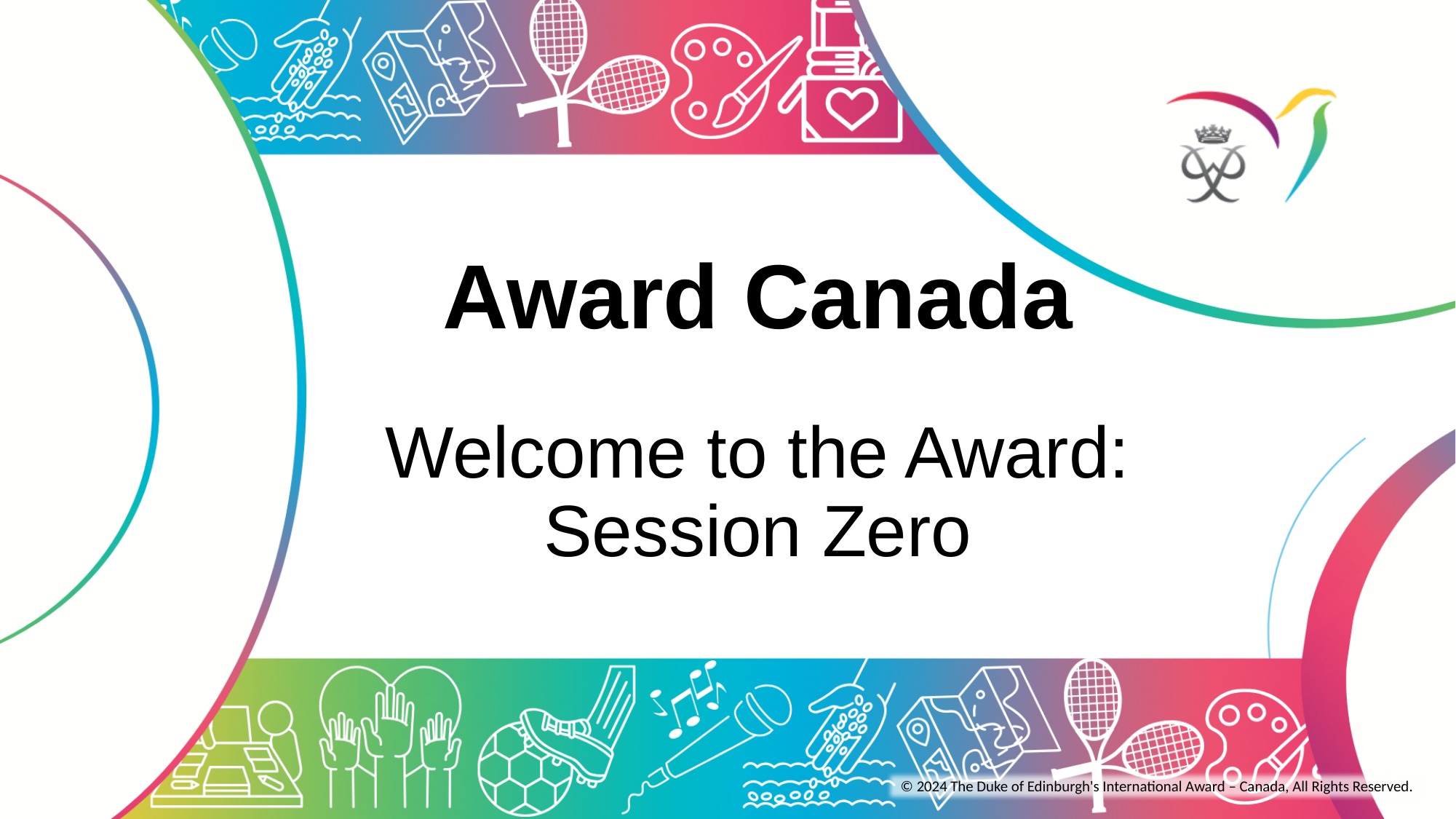

# Award Canada
Welcome to the Award: Session Zero
© 2024 The Duke of Edinburgh's International Award – Canada, All Rights Reserved.